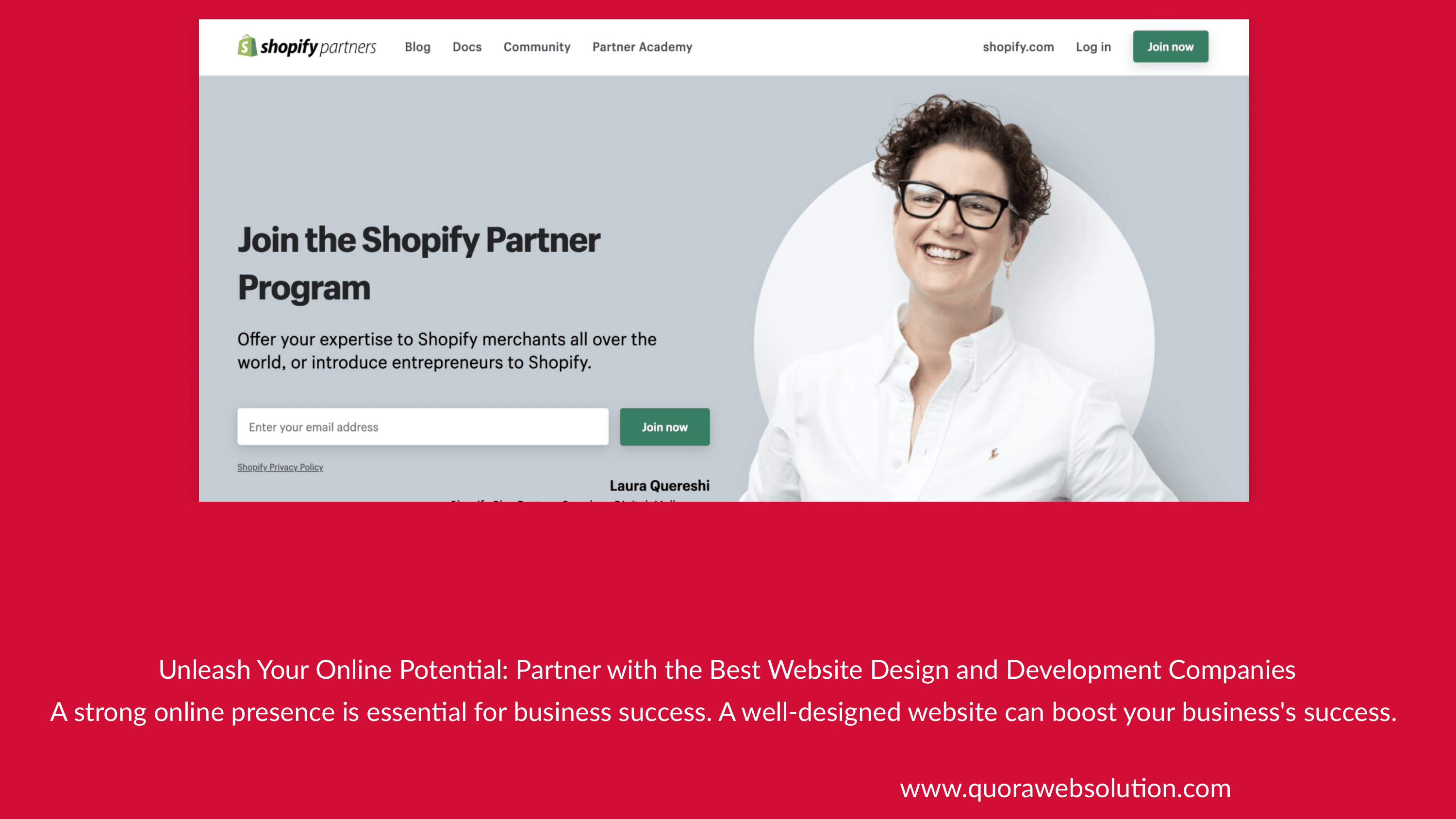

Unleash Your Online Potential: Partner with the Best Website Design and Development Companies
A strong online presence is essential for business success. A well-designed website can boost your business's success.
www.quorawebsolution.com